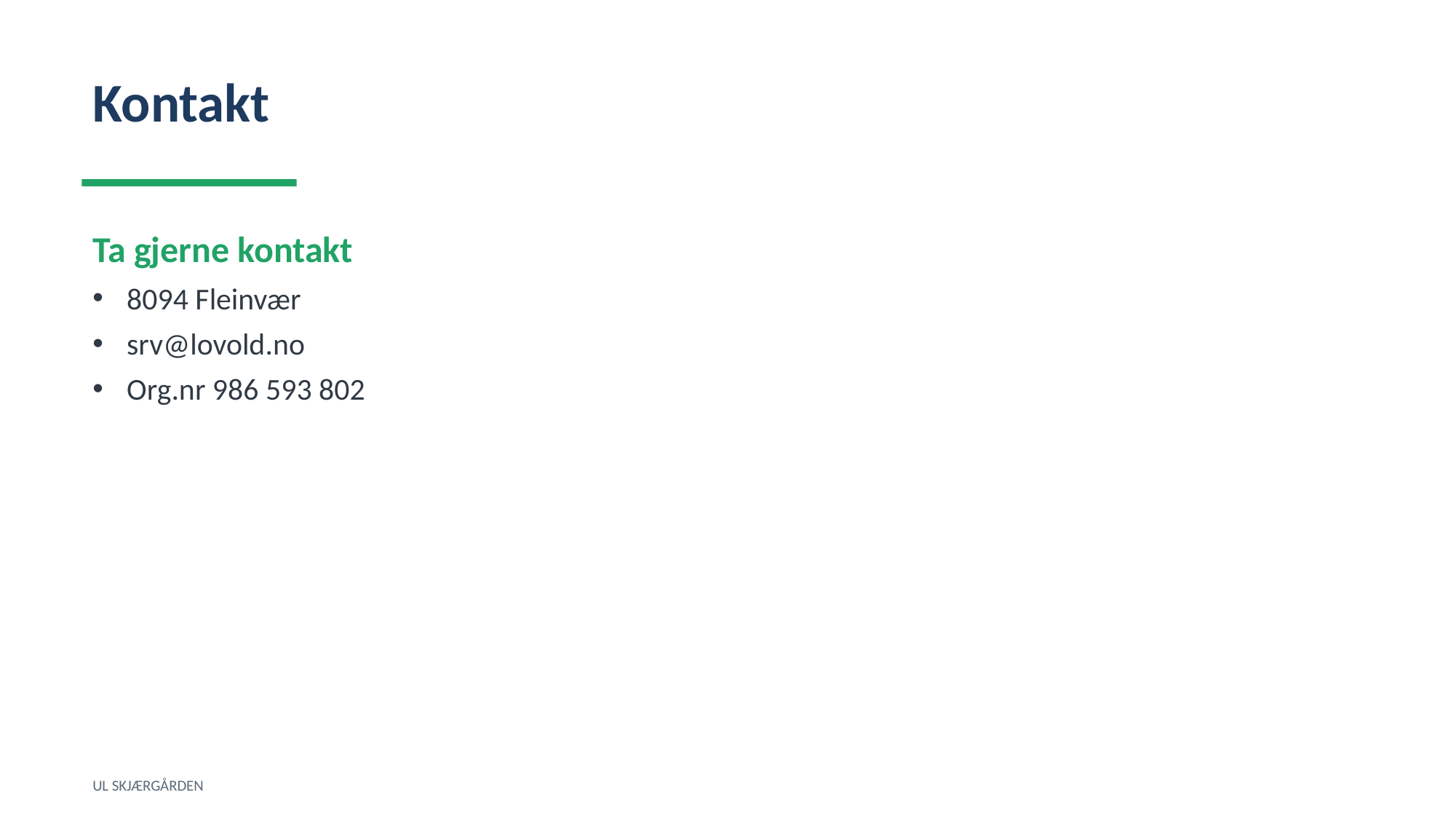

Kontakt

Ta gjerne kontakt
8094 Fleinvær
srv@lovold.no
Org.nr 986 593 802
UL SKJÆRGÅRDEN